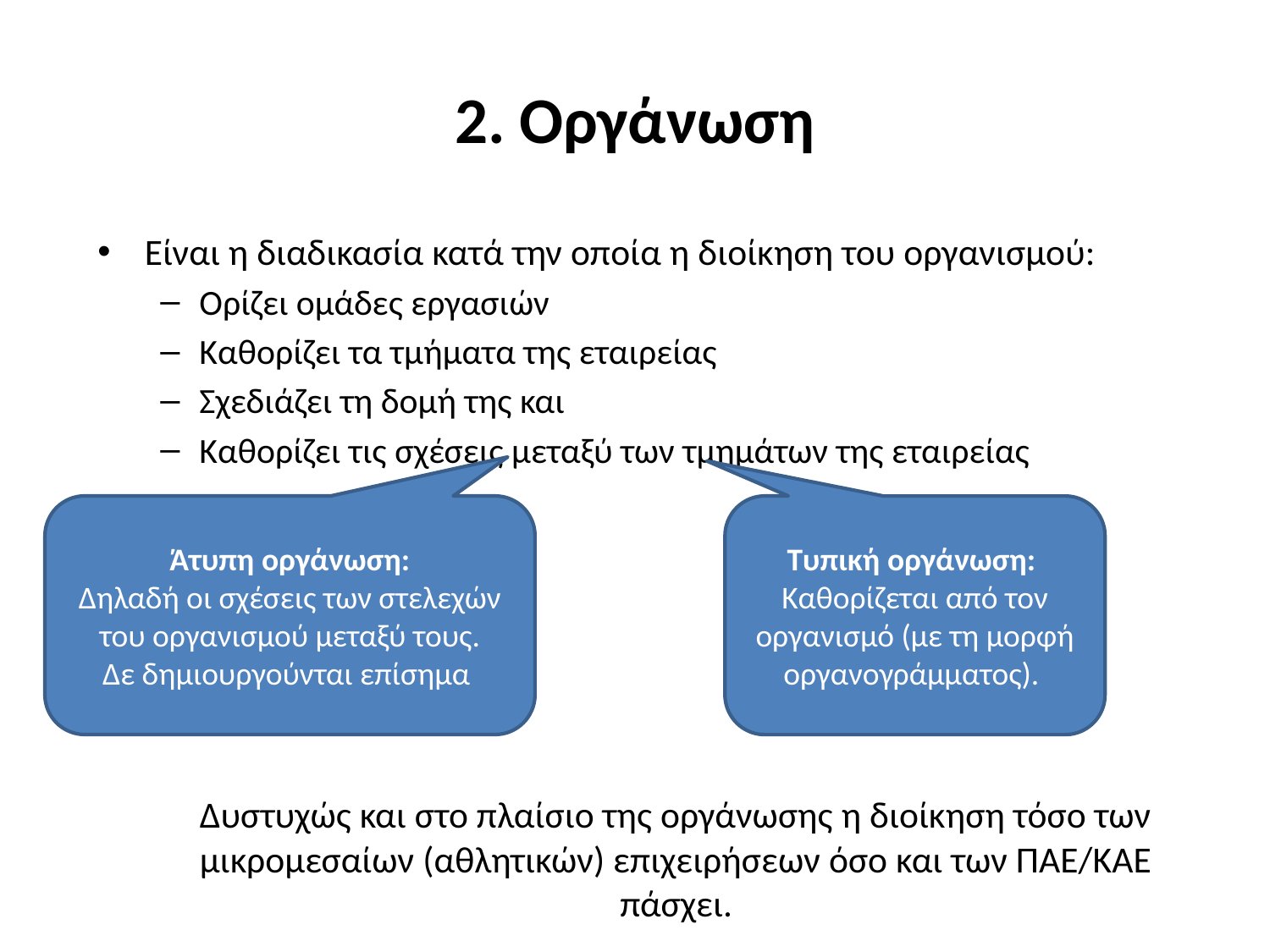

# 2. Οργάνωση
Είναι η διαδικασία κατά την οποία η διοίκηση του οργανισμού:
Ορίζει ομάδες εργασιών
Καθορίζει τα τμήματα της εταιρείας
Σχεδιάζει τη δομή της και
Καθορίζει τις σχέσεις μεταξύ των τμημάτων της εταιρείας

Δυστυχώς και στο πλαίσιο της οργάνωσης η διοίκηση τόσο των μικρομεσαίων (αθλητικών) επιχειρήσεων όσο και των ΠΑΕ/ΚΑΕ πάσχει.
Άτυπη οργάνωση:
Δηλαδή οι σχέσεις των στελεχών του οργανισμού μεταξύ τους.
Δε δημιουργούνται επίσημα
Τυπική οργάνωση:
Καθορίζεται από τον οργανισμό (με τη μορφή οργανογράμματος).